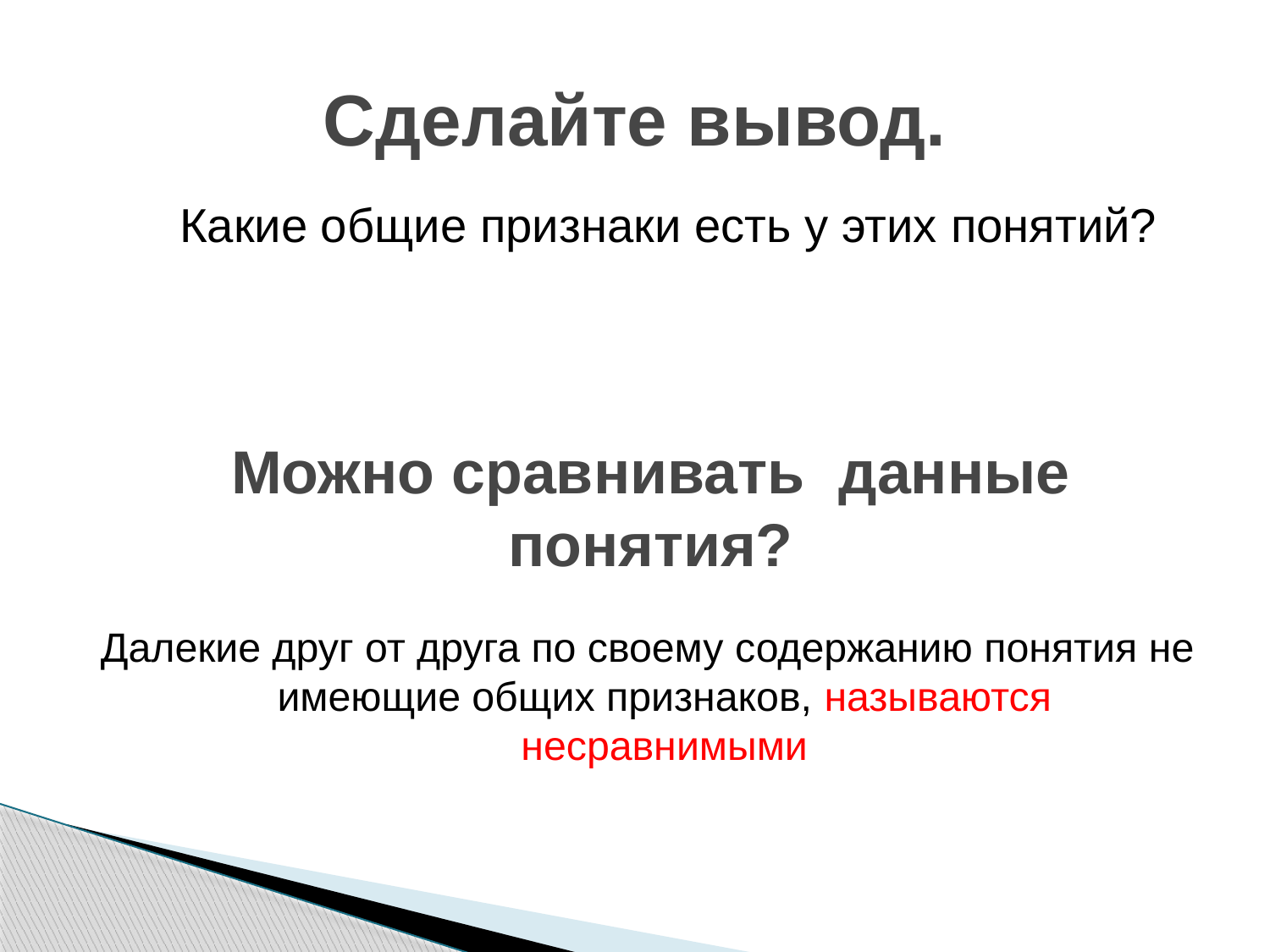

# Сделайте вывод.
Какие общие признаки есть у этих понятий?
Можно сравнивать  данные понятия?
Далекие друг от друга по своему содержанию понятия не имеющие общих признаков, называются несравнимыми